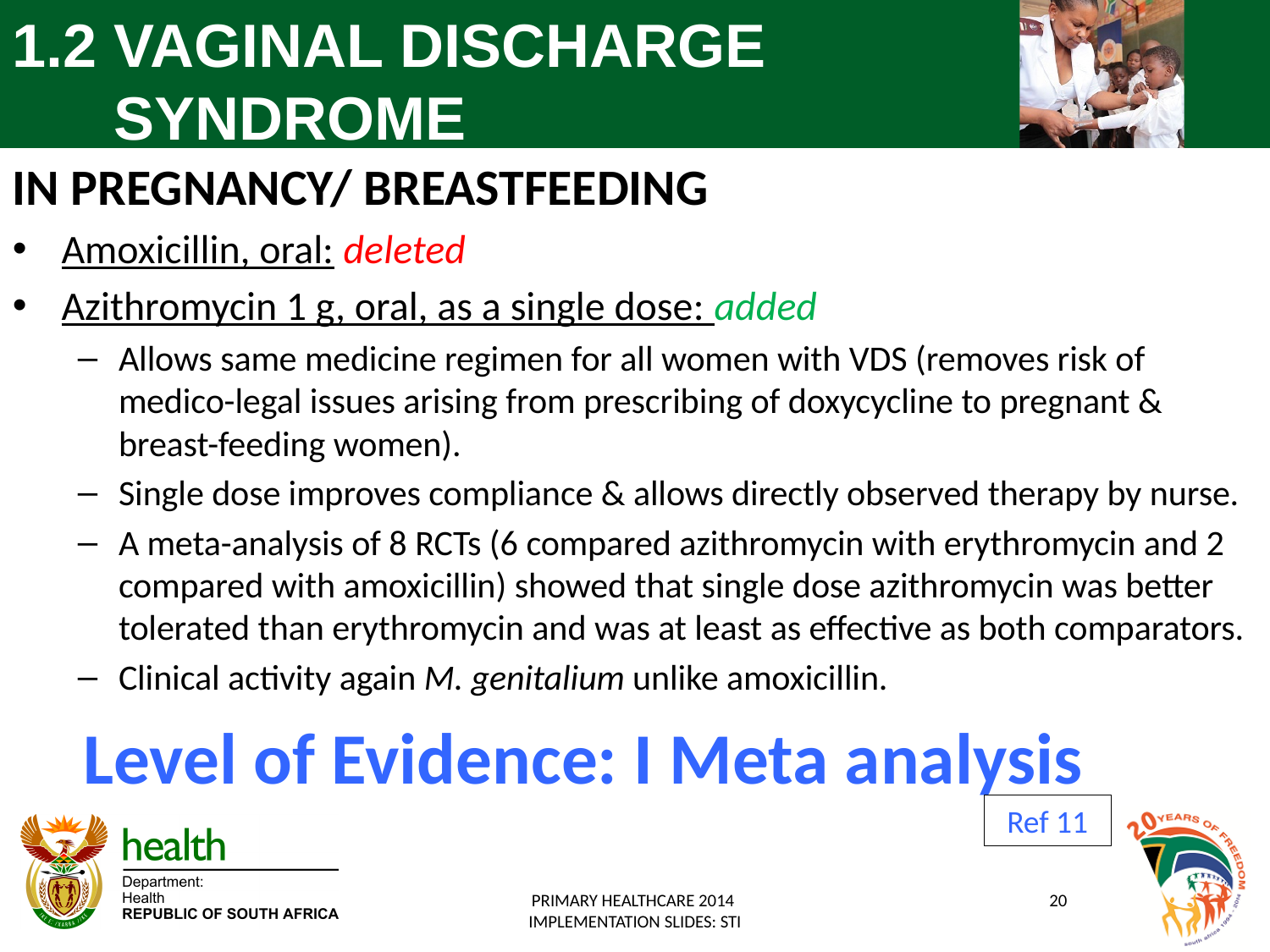

# 1.2 VAGINAL DISCHARGE SYNDROME
IN PREGNANCY/ BREASTFEEDING
Amoxicillin, oral: deleted
Azithromycin 1 g, oral, as a single dose: added
Allows same medicine regimen for all women with VDS (removes risk of medico-legal issues arising from prescribing of doxycycline to pregnant & breast-feeding women).
Single dose improves compliance & allows directly observed therapy by nurse.
A meta-analysis of 8 RCTs (6 compared azithromycin with erythromycin and 2 compared with amoxicillin) showed that single dose azithromycin was better tolerated than erythromycin and was at least as effective as both comparators.
Clinical activity again M. genitalium unlike amoxicillin.
 Level of Evidence: I Meta analysis
Ref 11
PRIMARY HEALTHCARE 2014
IMPLEMENTATION SLIDES: STI
20